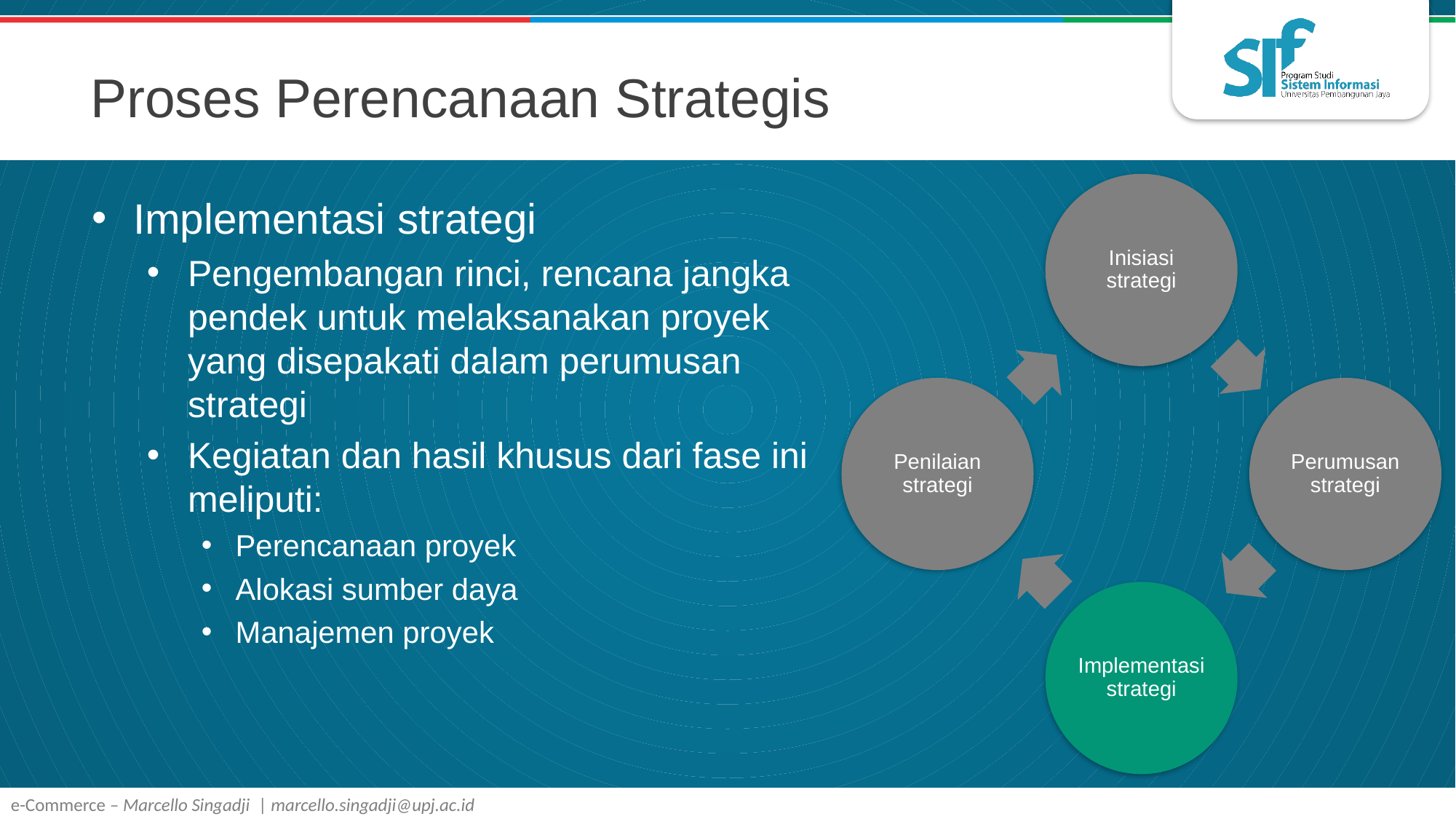

# Proses Perencanaan Strategis
Inisiasi strategi

Perumusan strategi

Implementasi strategi

Penilaian strategi

Implementasi strategi
Pengembangan rinci, rencana jangka pendek untuk melaksanakan proyek yang disepakati dalam perumusan strategi
Kegiatan dan hasil khusus dari fase ini meliputi:
Perencanaan proyek
Alokasi sumber daya
Manajemen proyek